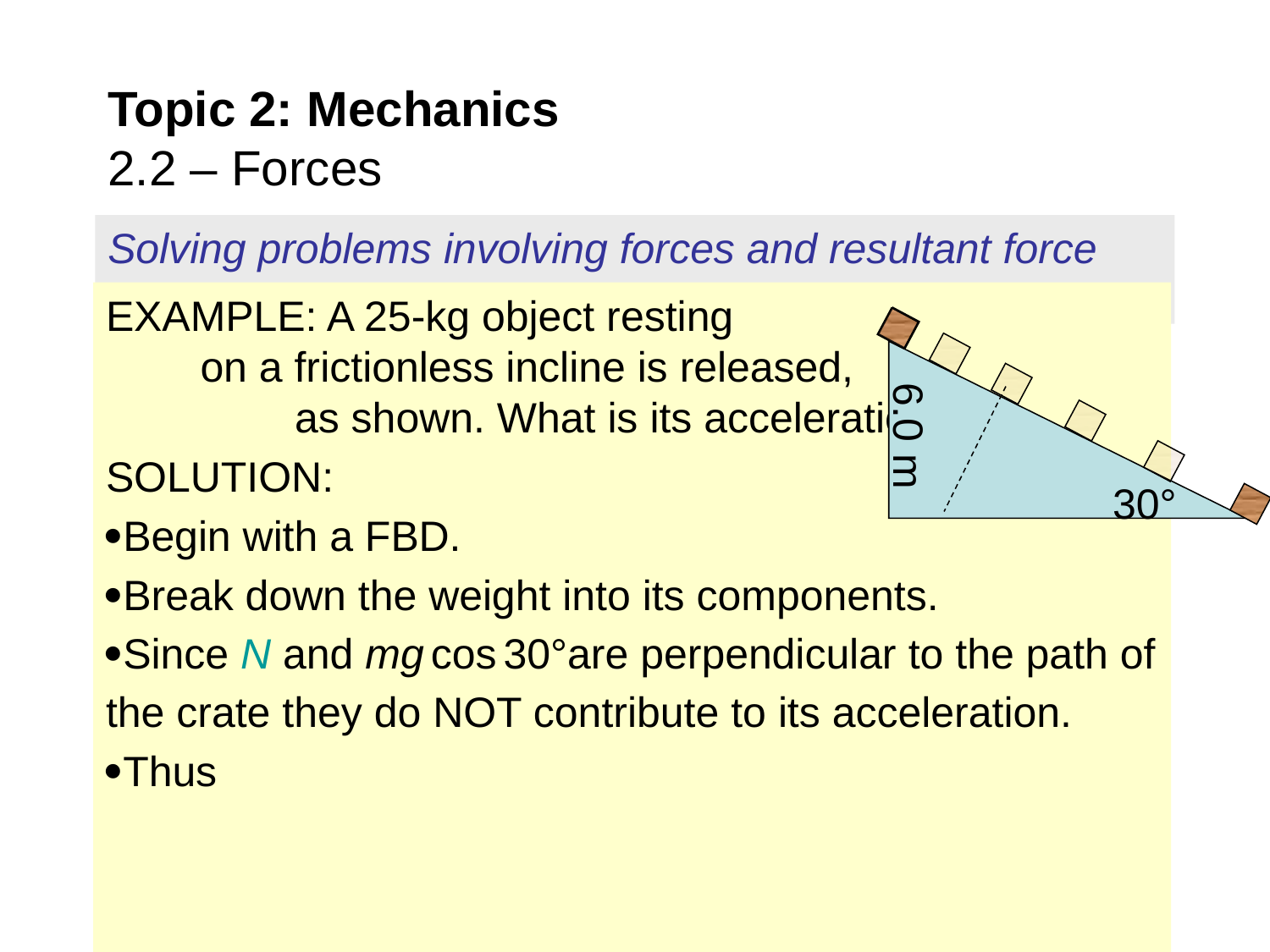

# Topic 2: Mechanics 2.2 – Forces
Solving problems involving forces and resultant force

EXAMPLE: A 25-kg object resting                                            on a frictionless incline is released,                                          as shown. What is its acceleration?
SOLUTION:
•Begin with a FBD.
•Break down the weight into its components.
•Since N and mg cos 30°are perpendicular to the path of the crate they do NOT contribute to its acceleration.
•Thus

6.0 m
30°